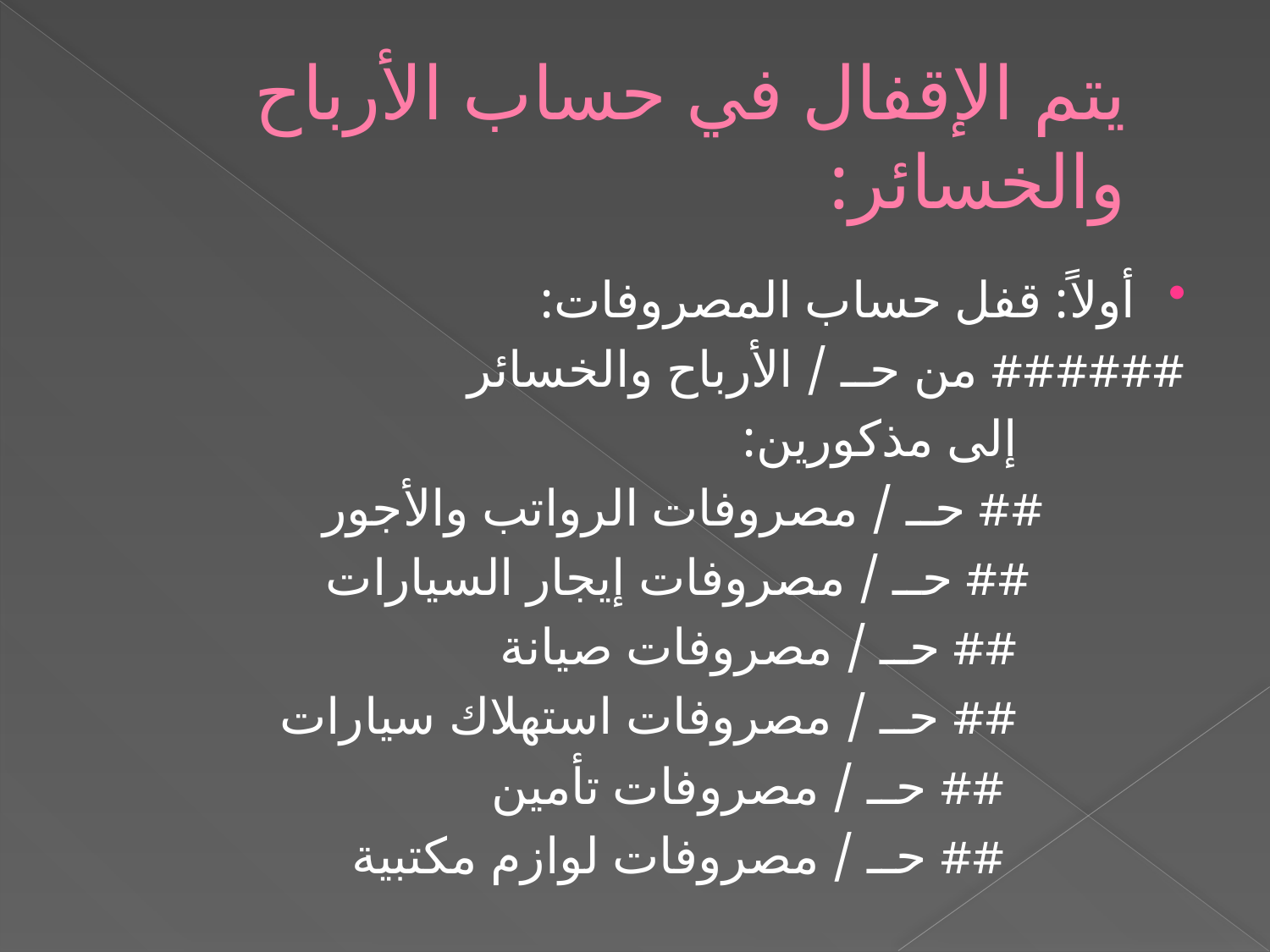

# يتم الإقفال في حساب الأرباح والخسائر:
أولاً: قفل حساب المصروفات:
###### من حــ / الأرباح والخسائر
             إلى مذكورين:
           ## حــ / مصروفات الرواتب والأجور
            ## حــ / مصروفات إيجار السيارات
             ## حــ / مصروفات صيانة
             ## حــ / مصروفات استهلاك سيارات
              ## حــ / مصروفات تأمين
              ## حــ / مصروفات لوازم مكتبية